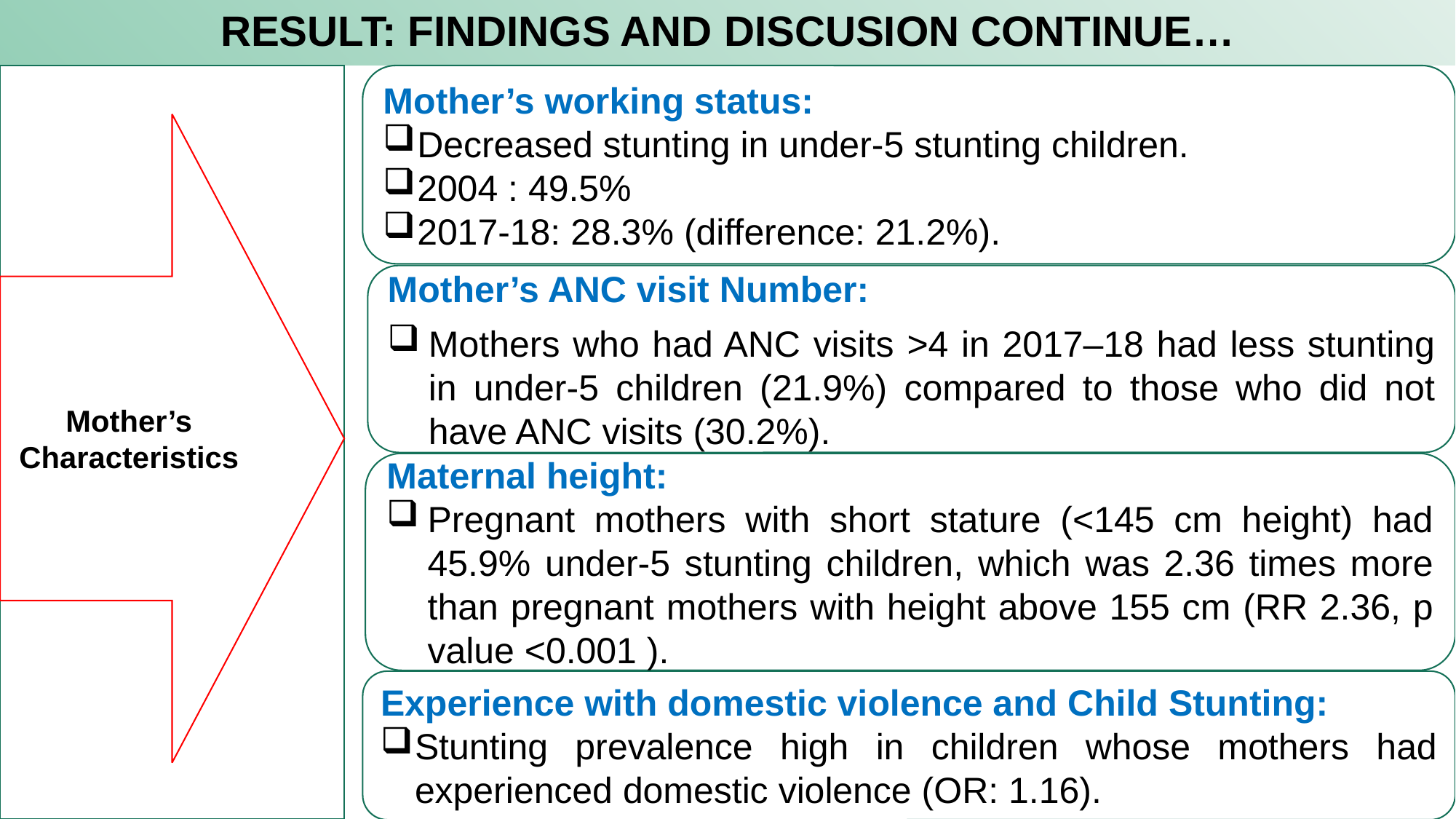

# RESULT: FINDINGS AND DISCUSION CONTINUE…

Mother’s working status:
Decreased stunting in under-5 stunting children.
2004 : 49.5%
2017-18: 28.3% (difference: 21.2%).

Mother’s Characteristics
Mother’s ANC visit Number:

Mothers who had ANC visits >4 in 2017–18 had less stunting in under-5 children (21.9%) compared to those who did not have ANC visits (30.2%).
Maternal height:
Pregnant mothers with short stature (<145 cm height) had 45.9% under-5 stunting children, which was 2.36 times more than pregnant mothers with height above 155 cm (RR 2.36, p value <0.001 ).
Experience with domestic violence and Child Stunting:
Stunting prevalence high in children whose mothers had experienced domestic violence (OR: 1.16).